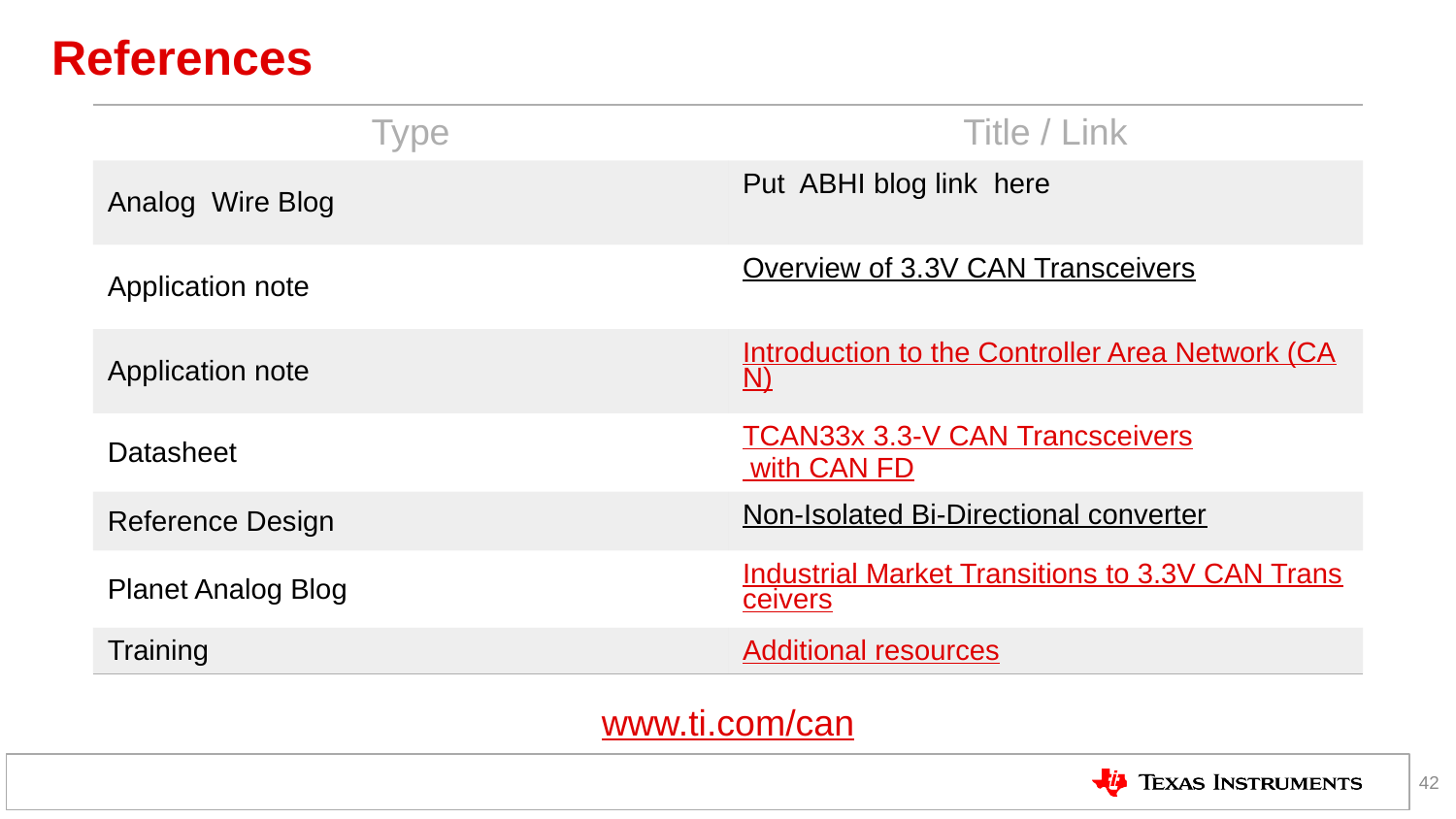

# References
| Type | Title / Link |
| --- | --- |
| Analog Wire Blog | Put ABHI blog link here |
| Application note | Overview of 3.3V CAN Transceivers |
| Application note | Introduction to the Controller Area Network (CAN) |
| Datasheet | TCAN33x 3.3-V CAN Trancsceivers with CAN FD |
| Reference Design | Non-Isolated Bi-Directional converter |
| Planet Analog Blog | Industrial Market Transitions to 3.3V CAN Transceivers |
| Training | Additional resources |
www.ti.com/can
42